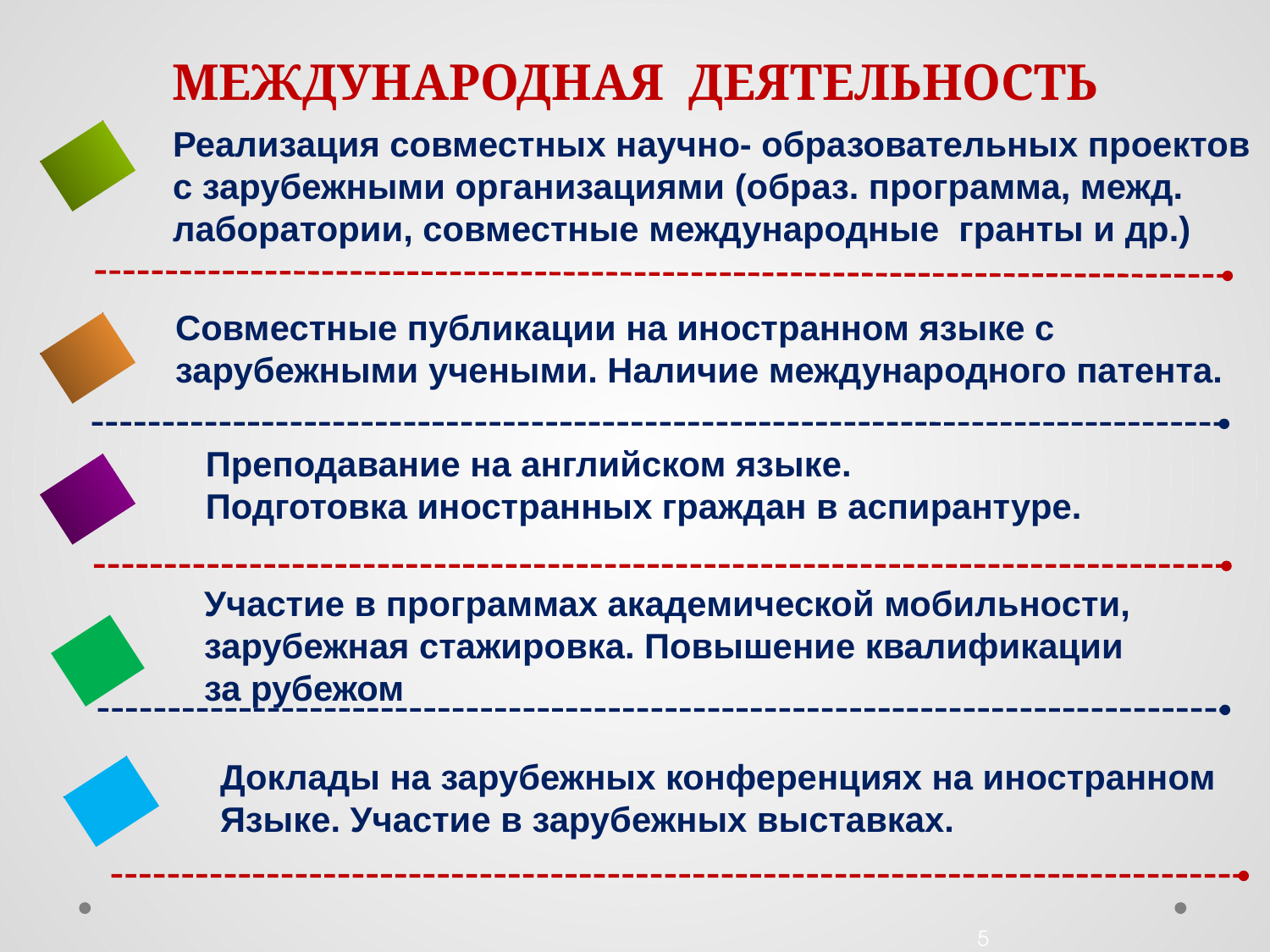

МЕЖДУНАРОДНАЯ  ДЕЯТЕЛЬНОСТЬ
Реализация совместных научно- образовательных проектов
с зарубежными организациями (образ. программа, межд.
лаборатории, совместные международные  гранты и др.)

Совместные публикации на иностранном языке с
зарубежными учеными. Наличие международного патента.

Преподавание на английском языке.
Подготовка иностранных граждан в аспирантуре.

Участие в программах академической мобильности,
зарубежная стажировка. Повышение квалификации
за рубежом

Доклады на зарубежных конференциях на иностранном
Языке. Участие в зарубежных выставках.

5